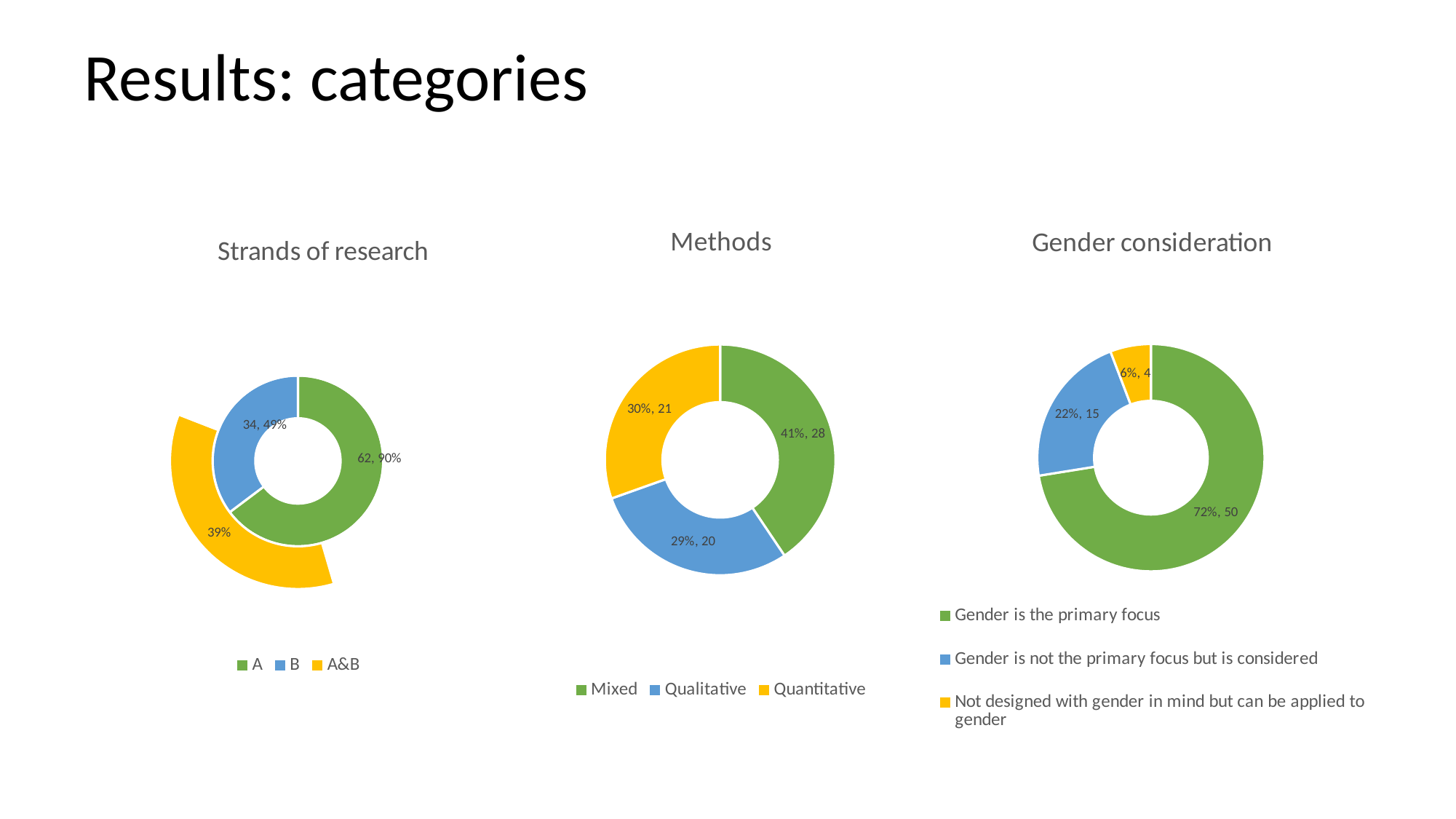

# Results: categories

### Chart: Strands of research

| Category |  |  |
|---|---|---|
| A | 0.9 | None |
| B | 0.49 | 0.5 |
| A&B | None | 0.39 |

### Chart: Methods

| Category |  |
|---|---|
| Mixed | 28.0 |
| Qualitative | 20.0 |
| Quantitative | 21.0 |

### Chart: Gender consideration

| Category |  |
|---|---|
| Gender is the primary focus | 50.0 |
| Gender is not the primary focus but is considered | 15.0 |
| Not designed with gender in mind but can be applied to gender | 4.0 |